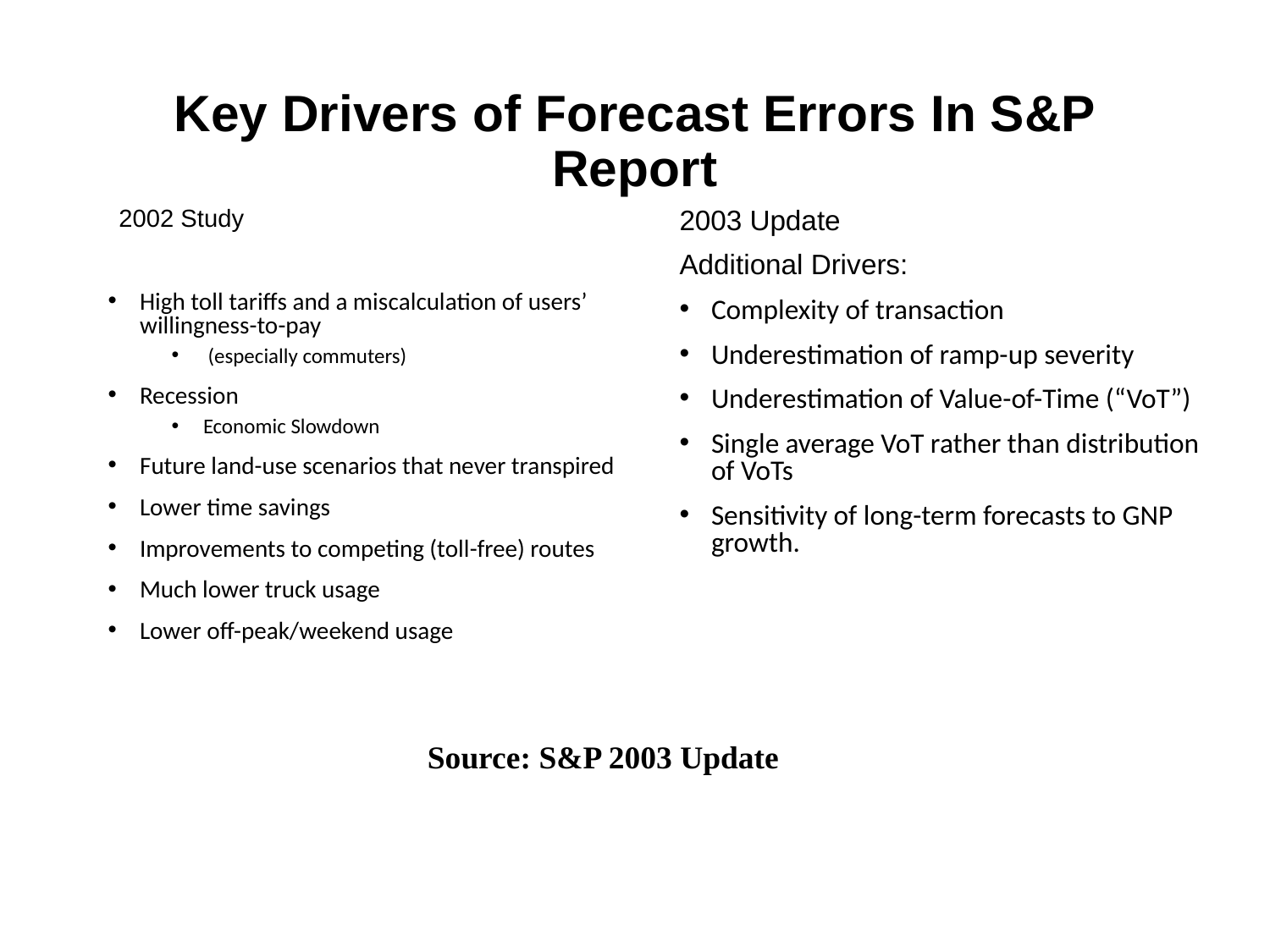

# Key Drivers of Forecast Errors In S&P Report
  2002 Study

High toll tariffs and a miscalculation of users’ willingness-to-pay
 (especially commuters)
Recession
Economic Slowdown
Future land-use scenarios that never transpired
Lower time savings
Improvements to competing (toll-free) routes
Much lower truck usage
Lower off-peak/weekend usage
2003 Update
Additional Drivers:
Complexity of transaction
Underestimation of ramp-up severity
Underestimation of Value-of-Time (“VoT”)
Single average VoT rather than distribution of VoTs
Sensitivity of long-term forecasts to GNP growth.

Source: S&P 2003 Update